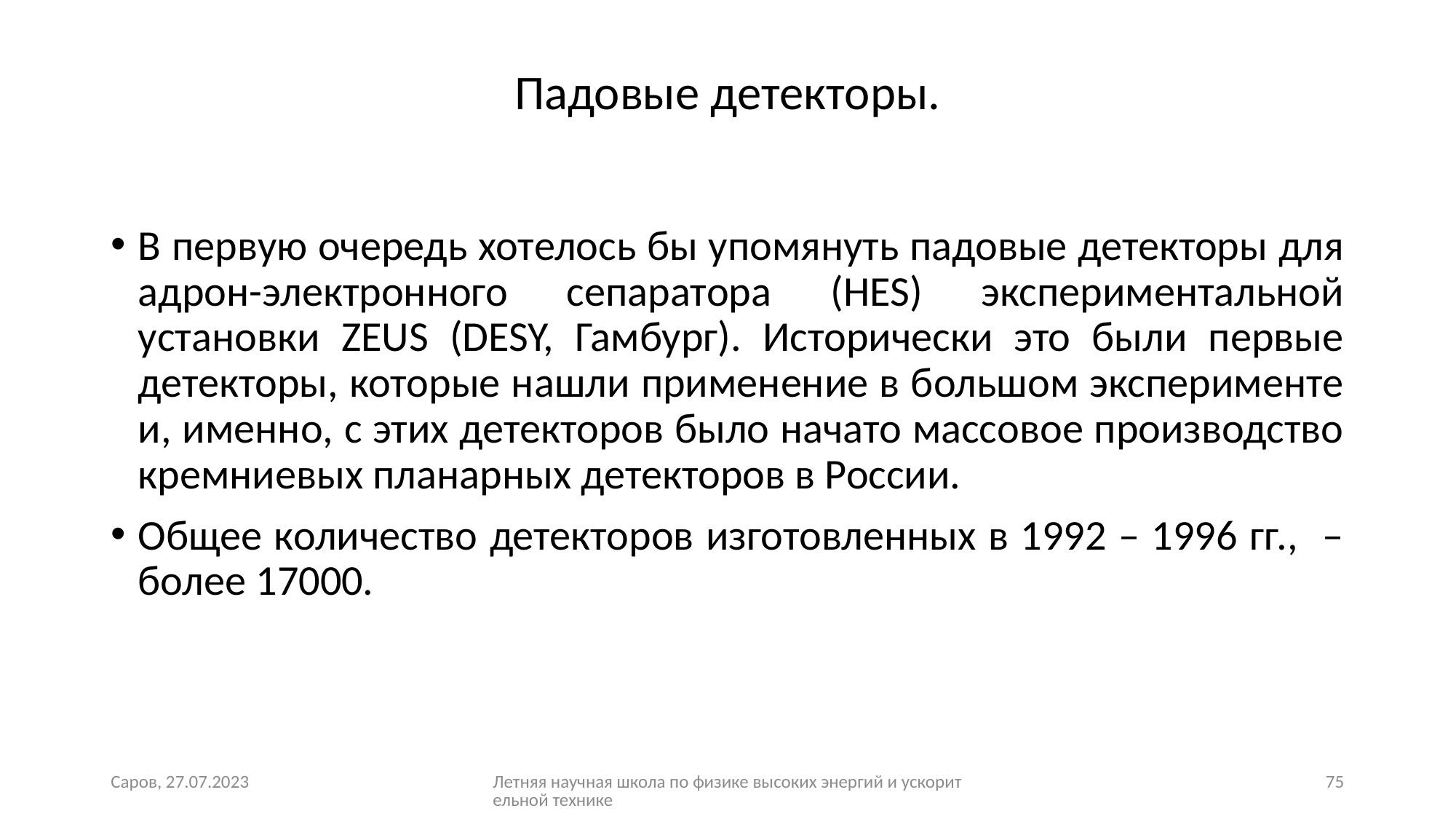

# Падовые детекторы.
В первую очередь хотелось бы упомянуть падовые детекторы для адрон-электронного сепаратора (HES) экспериментальной установки ZEUS (DESY, Гамбург). Исторически это были первые детекторы, которые нашли применение в большом эксперименте и, именно, с этих детекторов было начато массовое производство кремниевых планарных детекторов в России.
Общее количество детекторов изготовленных в 1992 – 1996 гг.,  – более 17000.

Саров, 27.07.2023
Летняя научная школа по физике высоких энергий и ускорительной технике
75